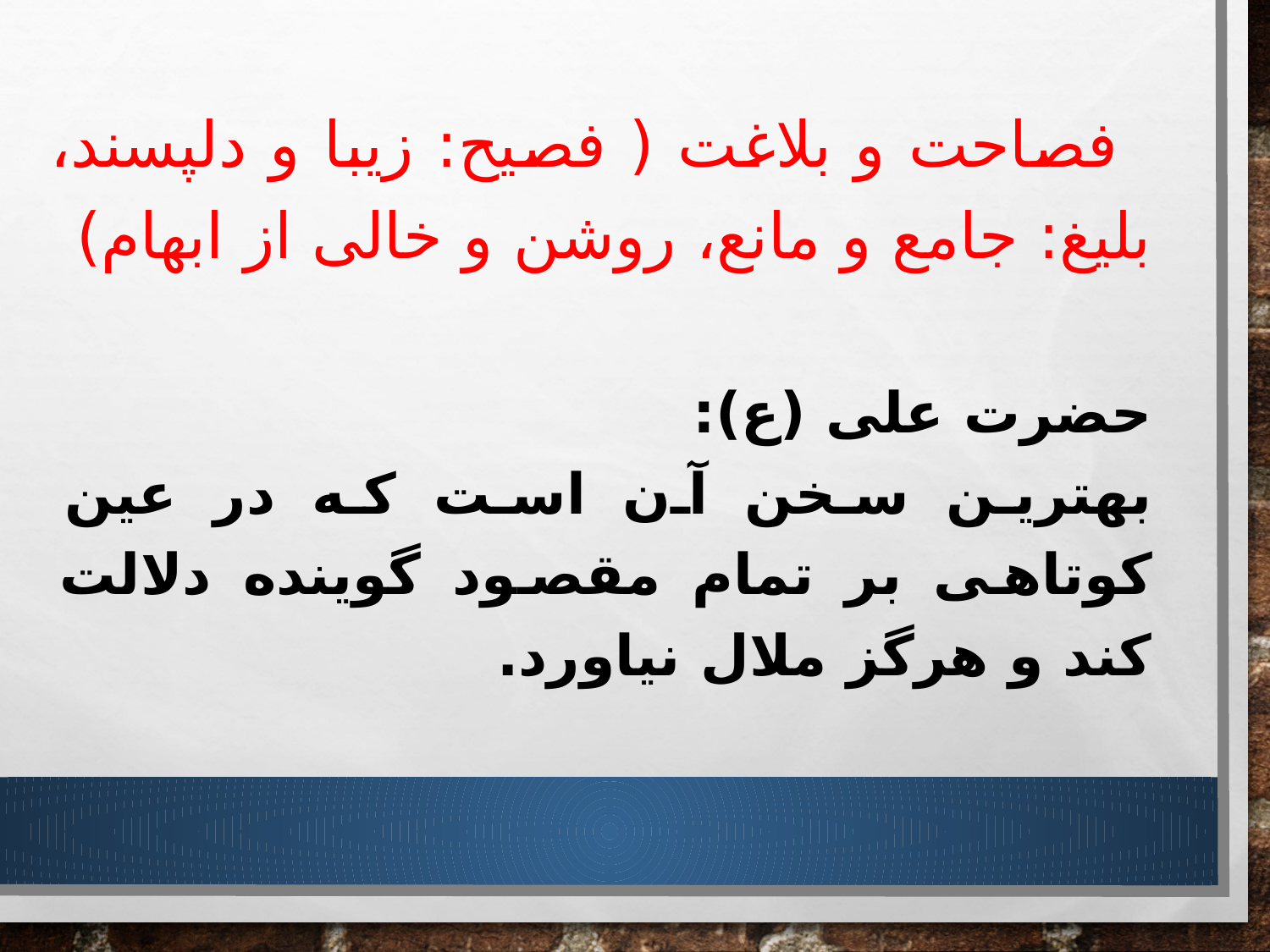

فصاحت و بلاغت ( فصیح: زیبا و دلپسند، بلیغ: جامع و مانع، روشن و خالی از ابهام)

حضرت علی (ع):
بهترین سخن آن است که در عین کوتاهی بر تمام مقصود گوینده دلالت کند و هرگز ملال نیاورد.